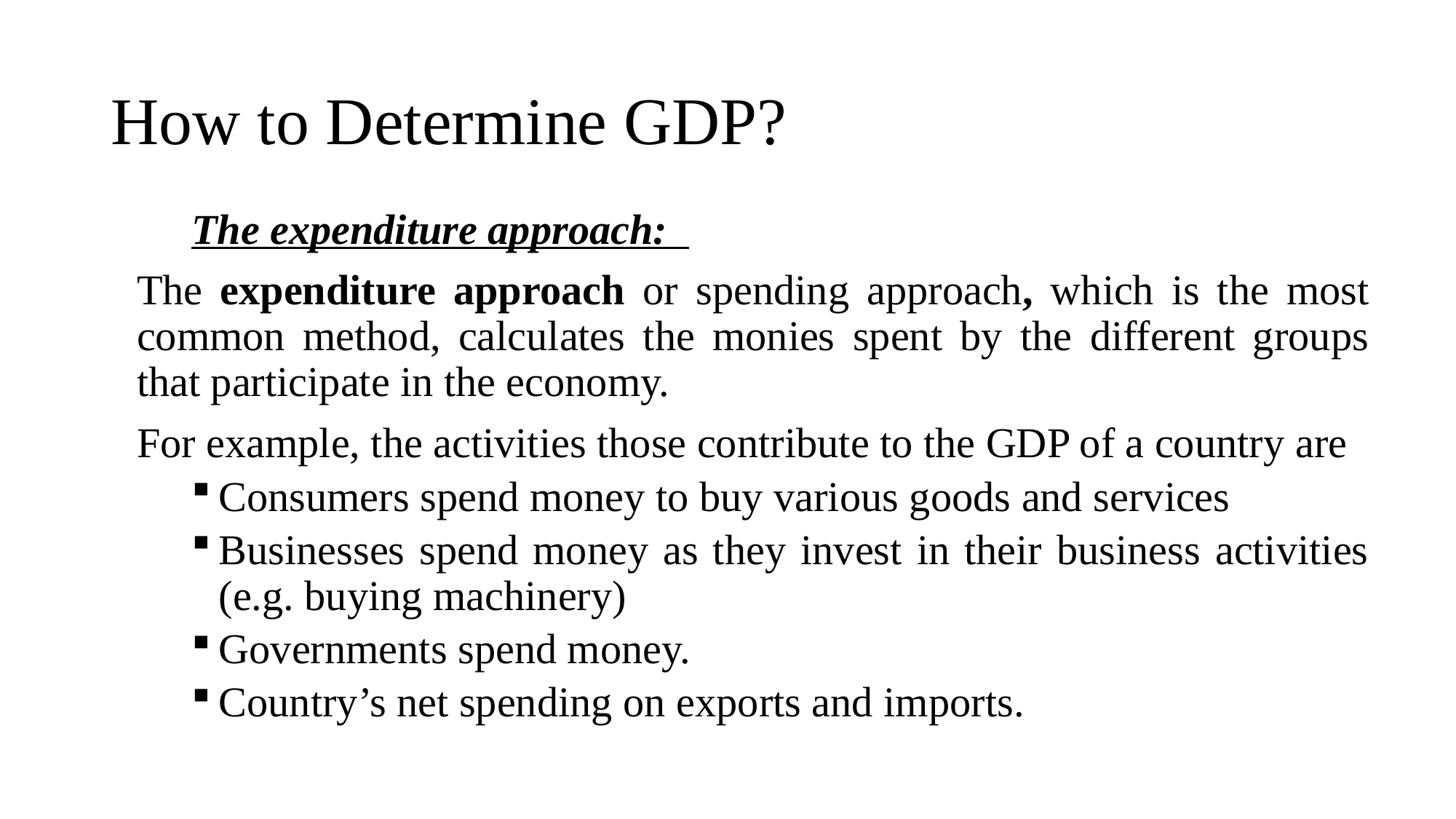

# How to Determine GDP?
The expenditure approach:
The expenditure approach or spending approach, which is the most common method, calculates the monies spent by the different groups that participate in the economy.
For example, the activities those contribute to the GDP of a country are
Consumers spend money to buy various goods and services
Businesses spend money as they invest in their business activities (e.g. buying machinery)
Governments spend money.
Country’s net spending on exports and imports.